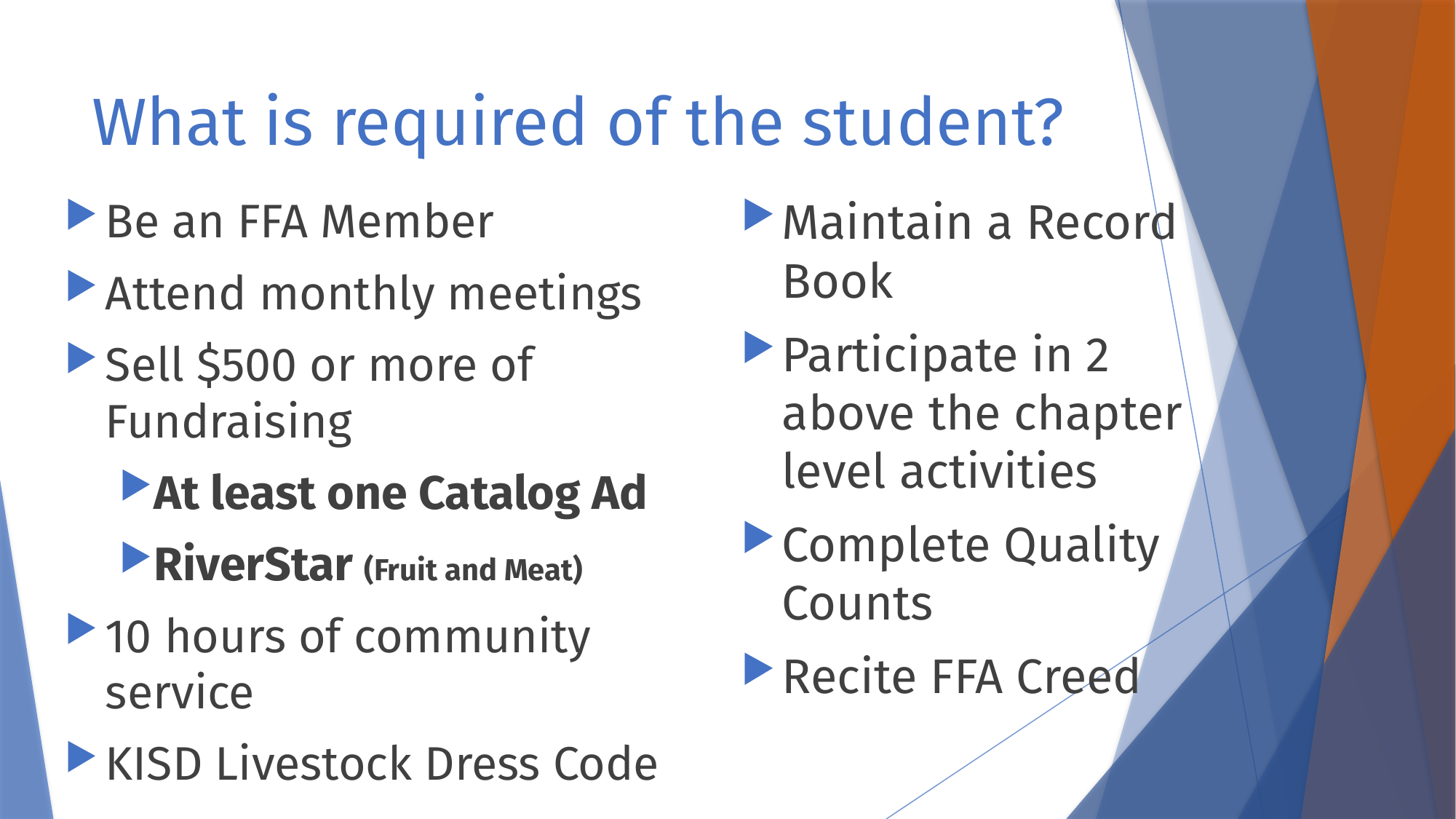

# What is required of the student?
Be an FFA Member
Attend monthly meetings
Sell $500 or more of Fundraising
At least one Catalog Ad
RiverStar (Fruit and Meat)
10 hours of community service
KISD Livestock Dress Code
Maintain a Record Book
Participate in 2 above the chapter level activities
Complete Quality Counts
Recite FFA Creed